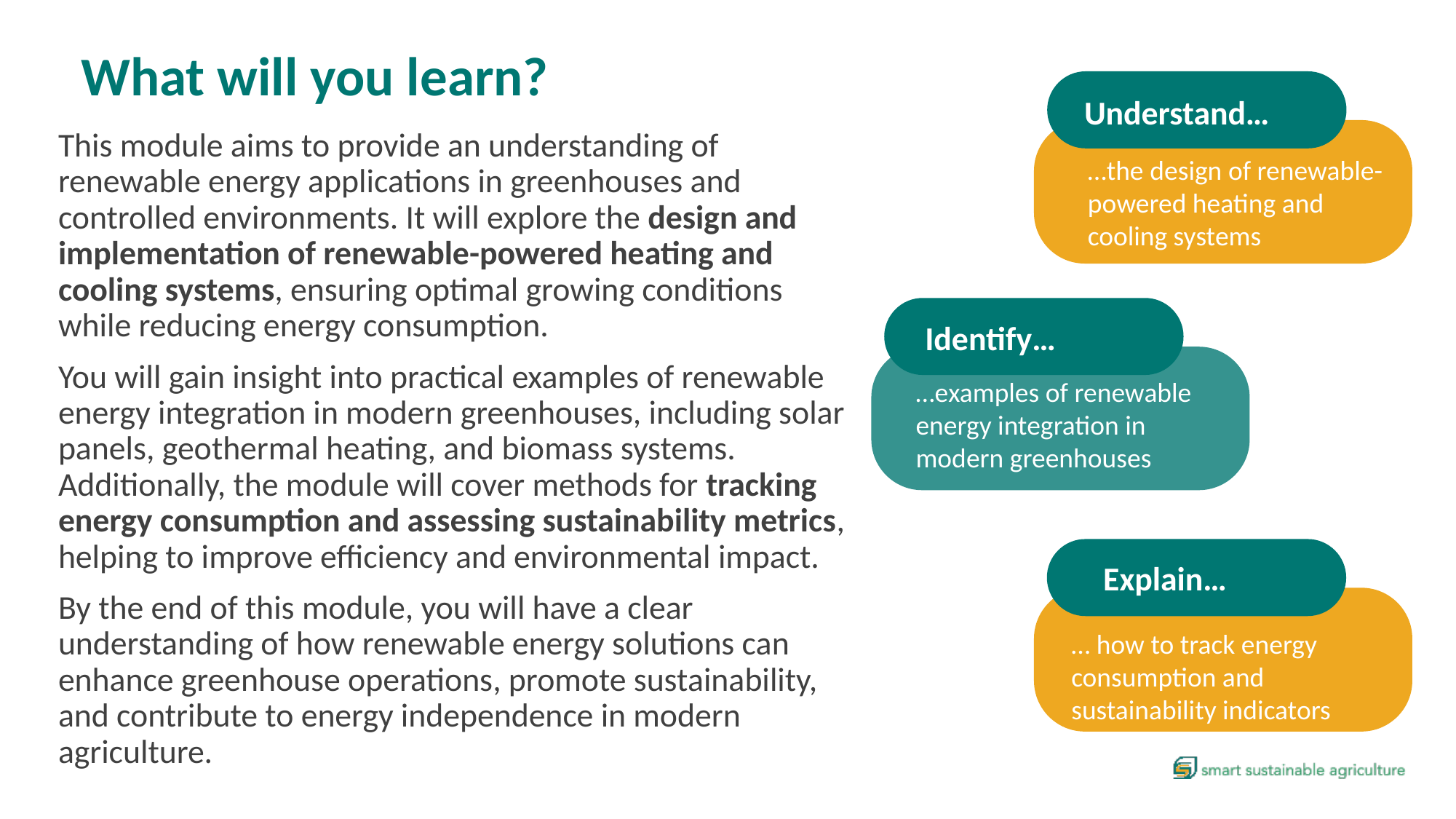

What will you learn?

Understand…

This module aims to provide an understanding of renewable energy applications in greenhouses and controlled environments. It will explore the design and implementation of renewable-powered heating and cooling systems, ensuring optimal growing conditions while reducing energy consumption.
You will gain insight into practical examples of renewable energy integration in modern greenhouses, including solar panels, geothermal heating, and biomass systems. Additionally, the module will cover methods for tracking energy consumption and assessing sustainability metrics, helping to improve efficiency and environmental impact.
By the end of this module, you will have a clear understanding of how renewable energy solutions can enhance greenhouse operations, promote sustainability, and contribute to energy independence in modern agriculture.

…the design of renewable-powered heating and cooling systems

Identify…

…examples of renewable energy integration in modern greenhouses

Explain…

… how to track energy consumption and sustainability indicators